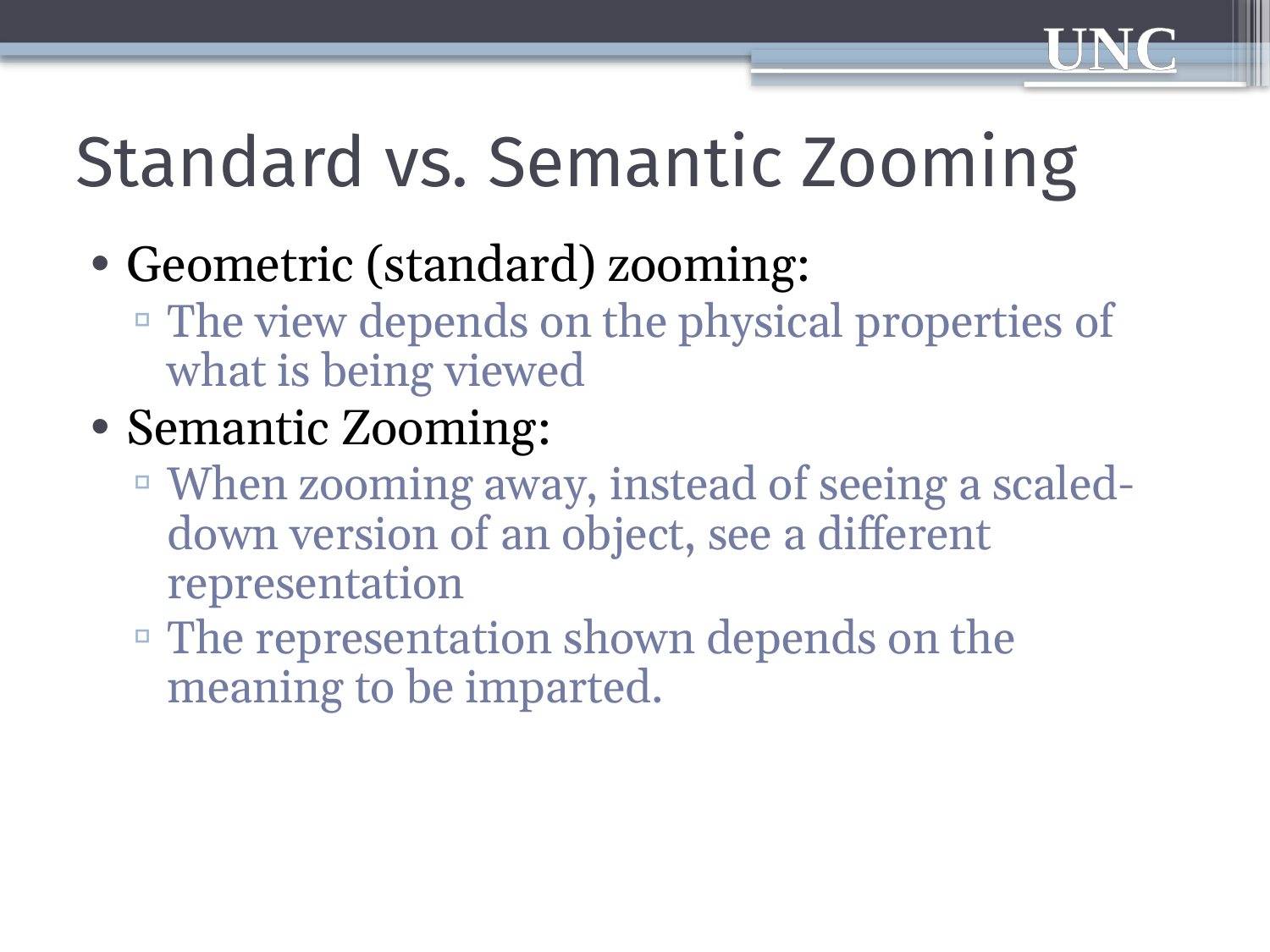

# Standard vs. Semantic Zooming
Geometric (standard) zooming:
The view depends on the physical properties of what is being viewed
Semantic Zooming:
When zooming away, instead of seeing a scaled-down version of an object, see a different representation
The representation shown depends on the meaning to be imparted.